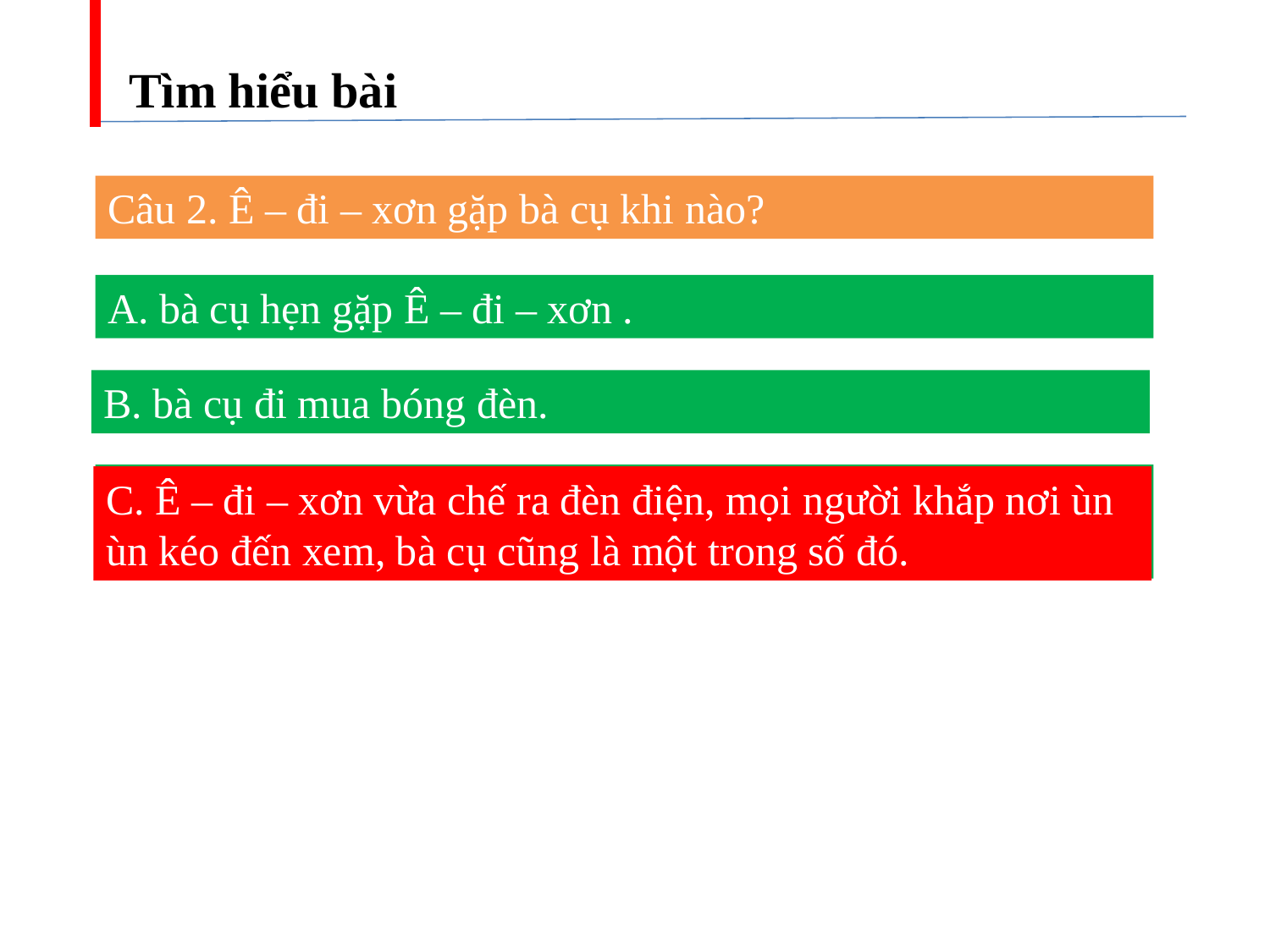

Tìm hiểu bài
Câu 2. Ê – đi – xơn gặp bà cụ khi nào?
A. bà cụ hẹn gặp Ê – đi – xơn .
B. bà cụ đi mua bóng đèn.
C. Ê – đi – xơn vừa chế ra đèn điện, mọi người khắp nơi ùn ùn kéo đến xem, bà cụ cũng là một trong số đó.
C. Ê – đi – xơn vừa chế ra đèn điện, mọi người khắp nơi ùn ùn kéo đến xem, bà cụ cũng là một trong số đó.